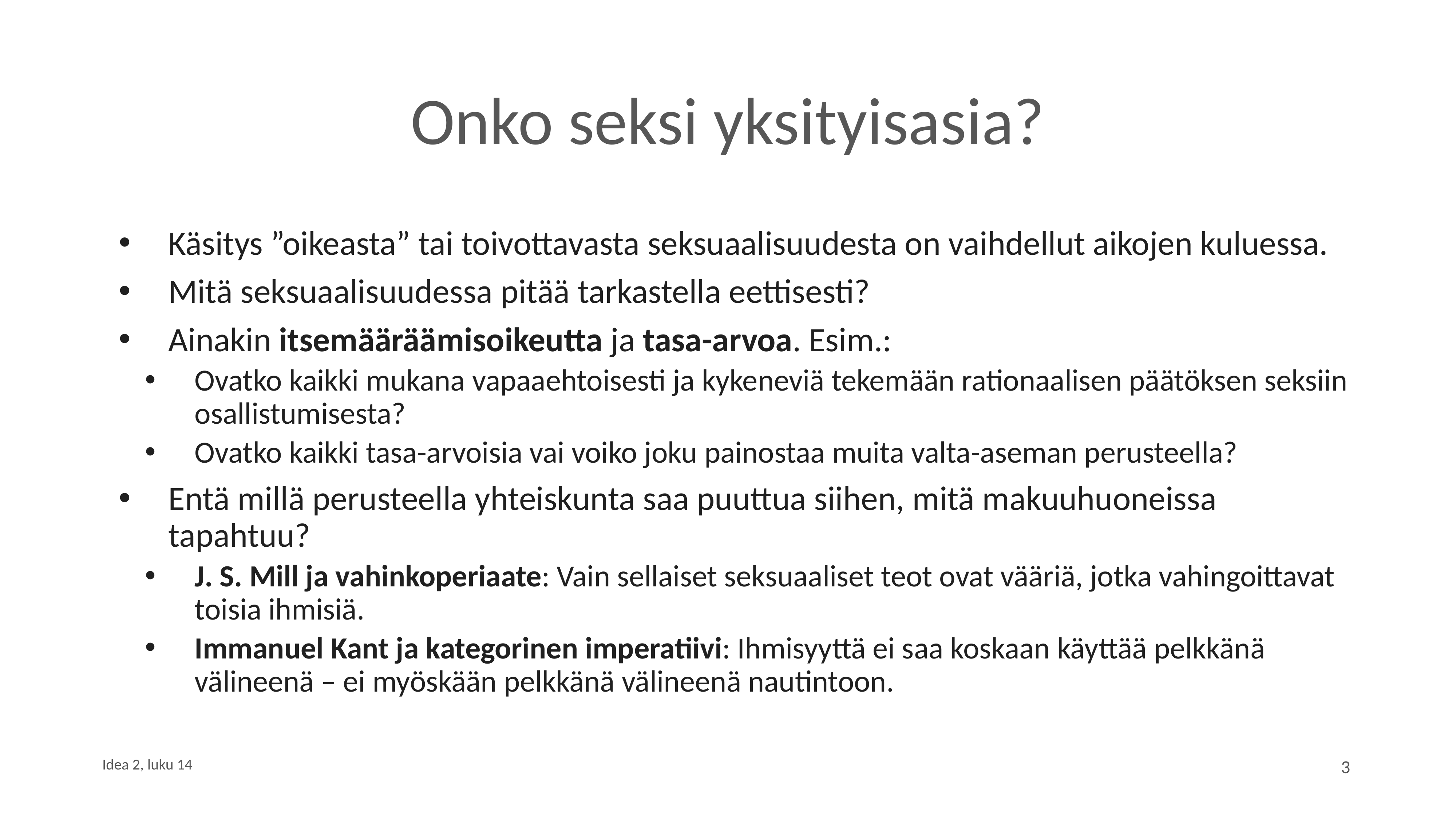

# Onko seksi yksityisasia?
Käsitys ”oikeasta” tai toivottavasta seksuaalisuudesta on vaihdellut aikojen kuluessa.
Mitä seksuaalisuudessa pitää tarkastella eettisesti?
Ainakin itsemääräämisoikeutta ja tasa-arvoa. Esim.:
Ovatko kaikki mukana vapaaehtoisesti ja kykeneviä tekemään rationaalisen päätöksen seksiin osallistumisesta?
Ovatko kaikki tasa-arvoisia vai voiko joku painostaa muita valta-aseman perusteella?
Entä millä perusteella yhteiskunta saa puuttua siihen, mitä makuuhuoneissa tapahtuu?
J. S. Mill ja vahinkoperiaate: Vain sellaiset seksuaaliset teot ovat vääriä, jotka vahingoittavat toisia ihmisiä.
Immanuel Kant ja kategorinen imperatiivi: Ihmisyyttä ei saa koskaan käyttää pelkkänä välineenä – ei myöskään pelkkänä välineenä nautintoon.
3
Idea 2, luku 14